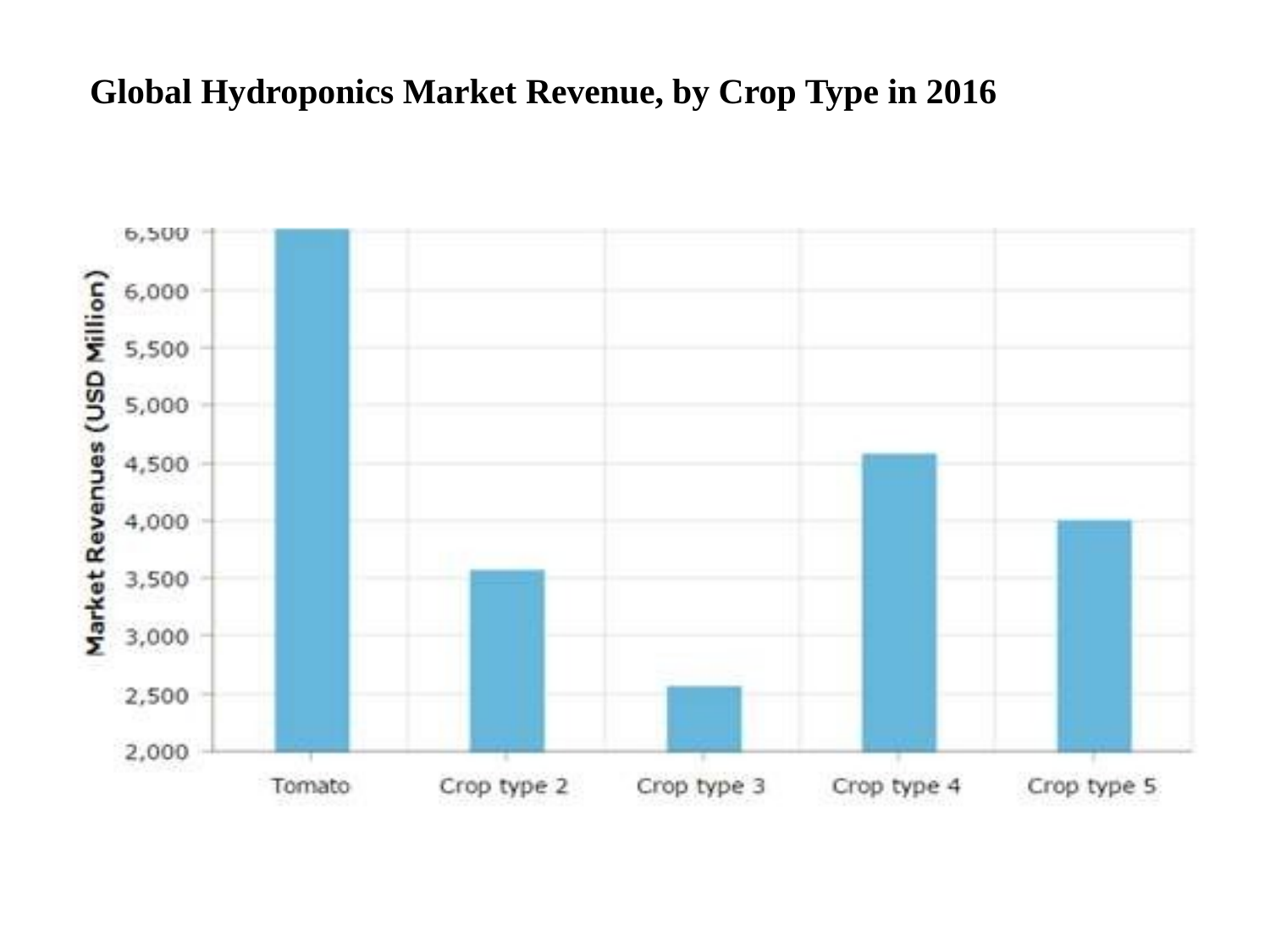

# Global Hydroponics Market Revenue, by Crop Type in 2016